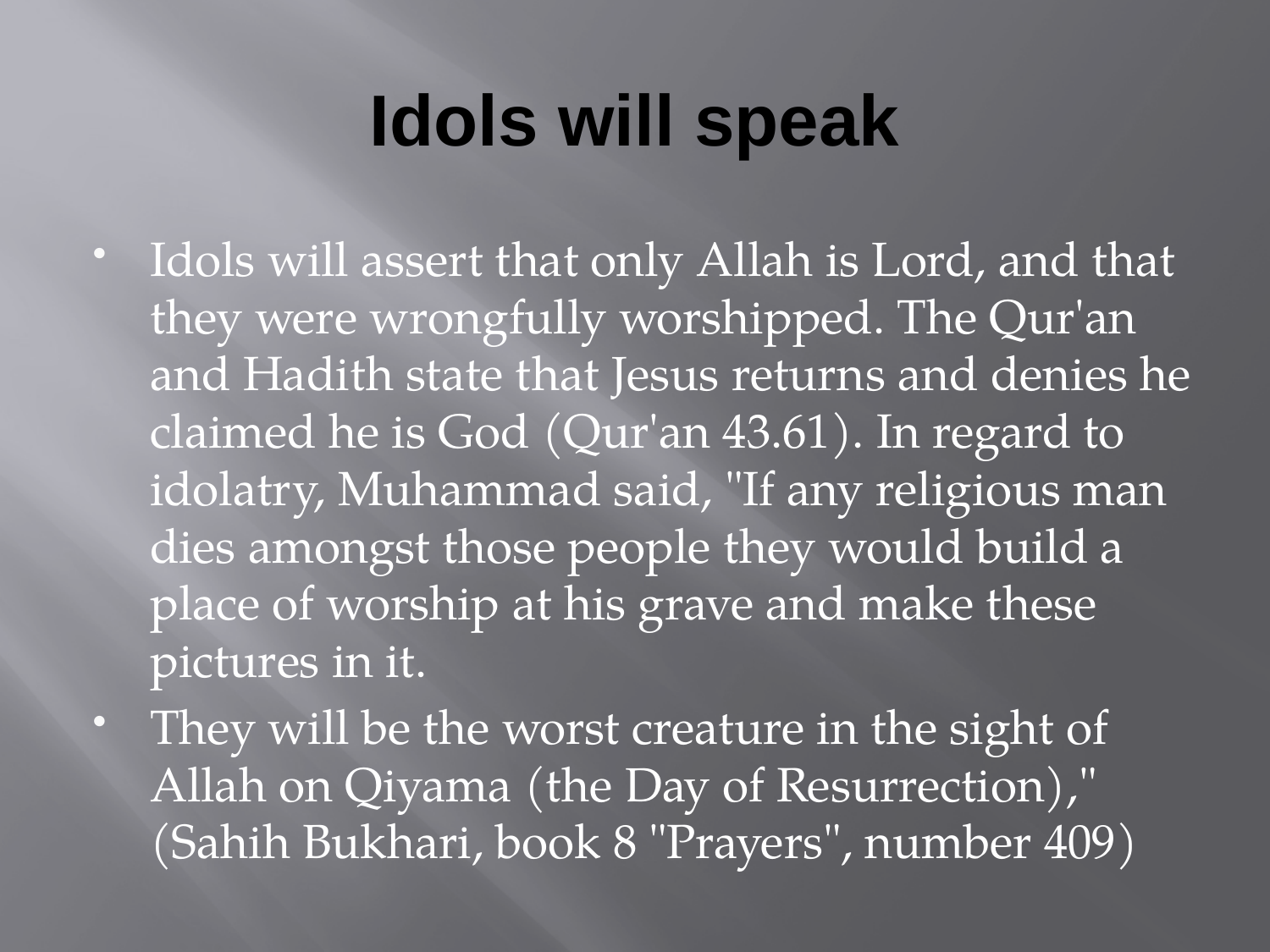

# Idols will speak
Idols will assert that only Allah is Lord, and that they were wrongfully worshipped. The Qur'an and Hadith state that Jesus returns and denies he claimed he is God (Qur'an 43.61). In regard to idolatry, Muhammad said, "If any religious man dies amongst those people they would build a place of worship at his grave and make these pictures in it.
They will be the worst creature in the sight of Allah on Qiyama (the Day of Resurrection)," (Sahih Bukhari, book 8 "Prayers", number 409)